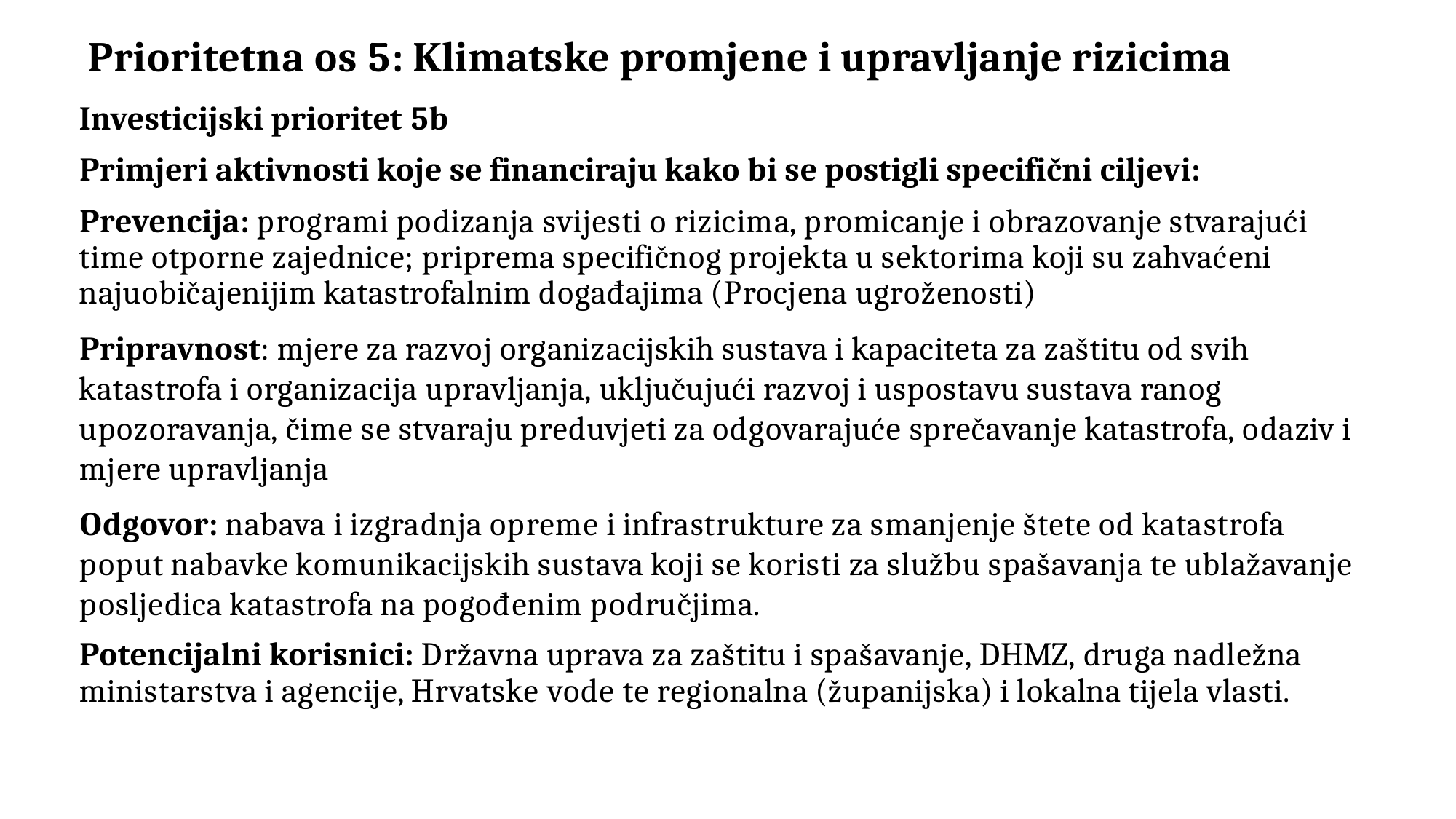

# Prioritetna os 5: Klimatske promjene i upravljanje rizicima
Investicijski prioritet 5b
Primjeri aktivnosti koje se financiraju kako bi se postigli specifični ciljevi:
Prevencija: programi podizanja svijesti o rizicima, promicanje i obrazovanje stvarajući time otporne zajednice; priprema specifičnog projekta u sektorima koji su zahvaćeni najuobičajenijim katastrofalnim događajima (Procjena ugroženosti)
Pripravnost: mjere za razvoj organizacijskih sustava i kapaciteta za zaštitu od svih katastrofa i organizacija upravljanja, uključujući razvoj i uspostavu sustava ranog upozoravanja, čime se stvaraju preduvjeti za odgovarajuće sprečavanje katastrofa, odaziv i mjere upravljanja
Odgovor: nabava i izgradnja opreme i infrastrukture za smanjenje štete od katastrofa poput nabavke komunikacijskih sustava koji se koristi za službu spašavanja te ublažavanje posljedica katastrofa na pogođenim područjima.
Potencijalni korisnici: Državna uprava za zaštitu i spašavanje, DHMZ, druga nadležna ministarstva i agencije, Hrvatske vode te regionalna (županijska) i lokalna tijela vlasti.